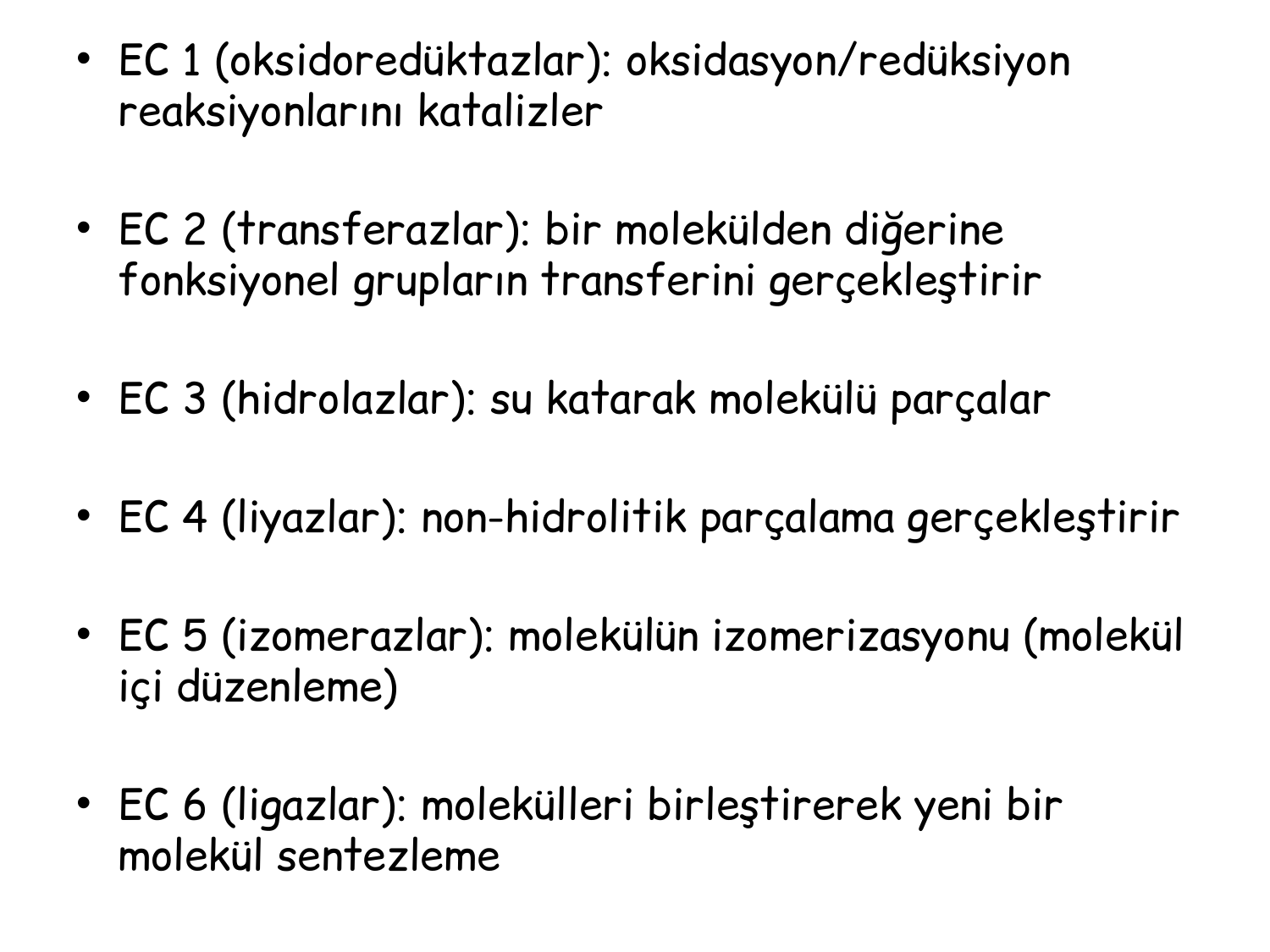

EC 1 (oksidoredüktazlar): oksidasyon/redüksiyon reaksiyonlarını katalizler

EC 2 (transferazlar): bir molekülden diğerine fonksiyonel grupların transferini gerçekleştirir

EC 3 (hidrolazlar): su katarak molekülü parçalar

EC 4 (liyazlar): non-hidrolitik parçalama gerçekleştirir

EC 5 (izomerazlar): molekülün izomerizasyonu (molekül içi düzenleme)

EC 6 (ligazlar): molekülleri birleştirerek yeni bir molekül sentezleme